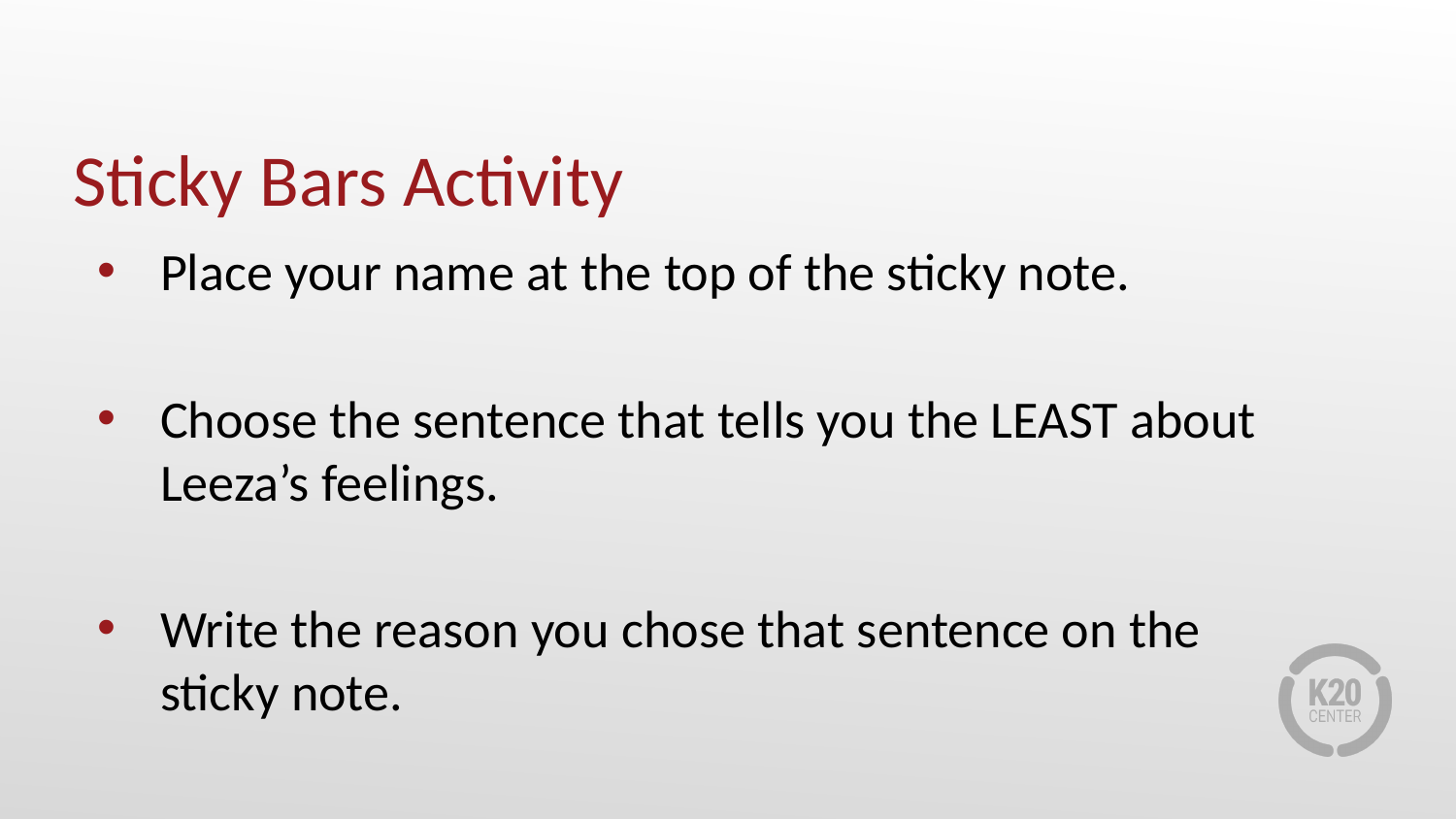

# Sticky Bars Activity
Place your name at the top of the sticky note.

Choose the sentence that tells you the LEAST about Leeza’s feelings.

Write the reason you chose that sentence on the
sticky note.